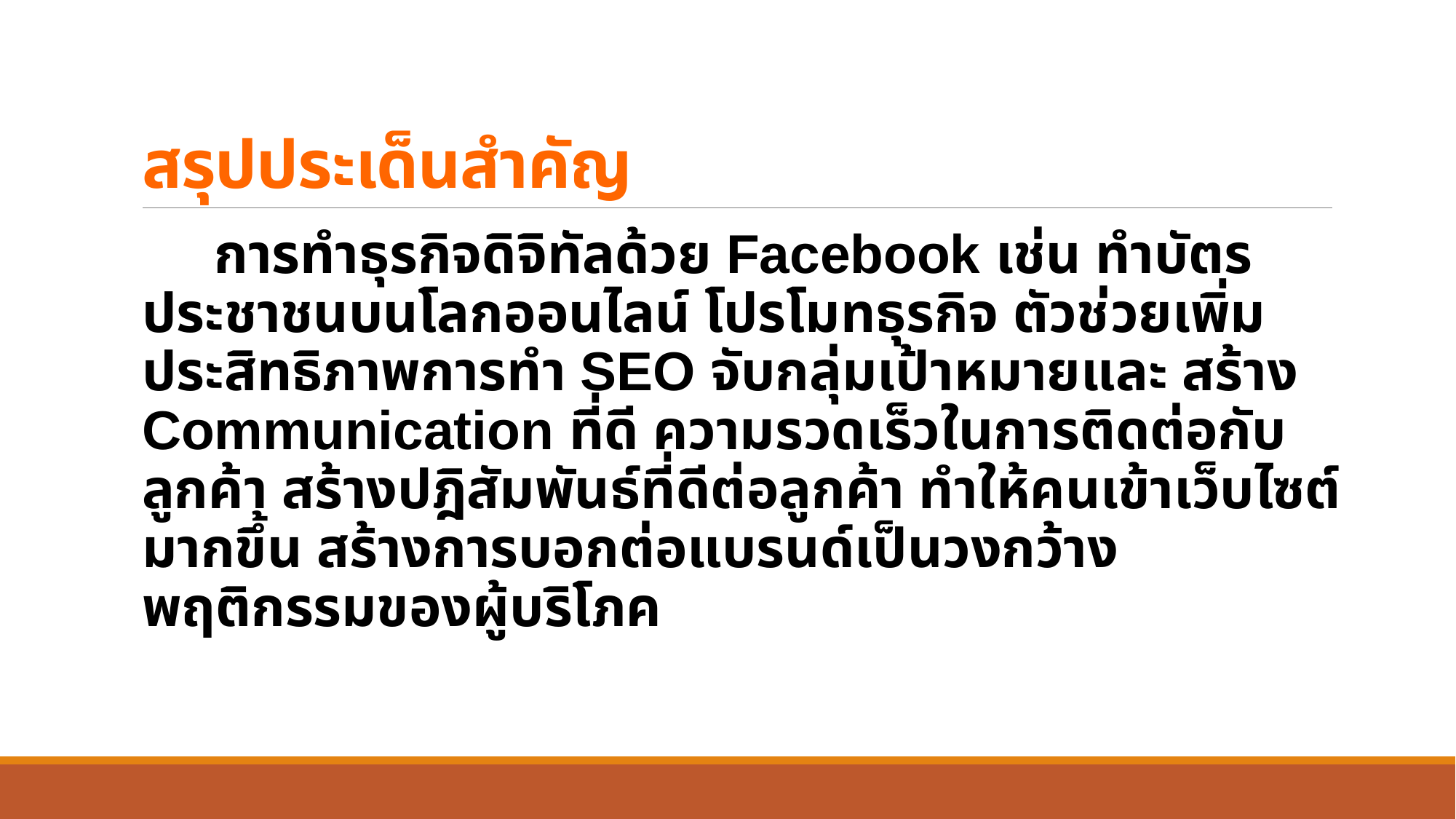

# สรุปประเด็นสำคัญ
     การทำธุรกิจดิจิทัลด้วย Facebook เช่น ทำบัตรประชาชนบนโลกออนไลน์ โปรโมทธุรกิจ ตัวช่วยเพิ่มประสิทธิภาพการทำ SEO จับกลุ่มเป้าหมายและ สร้าง Communication ที่ดี ความรวดเร็วในการติดต่อกับลูกค้า สร้างปฎิสัมพันธ์ที่ดีต่อลูกค้า ทำให้คนเข้าเว็บไซต์มากขึ้น สร้างการบอกต่อแบรนด์เป็นวงกว้าง พฤติกรรมของผู้บริโภค